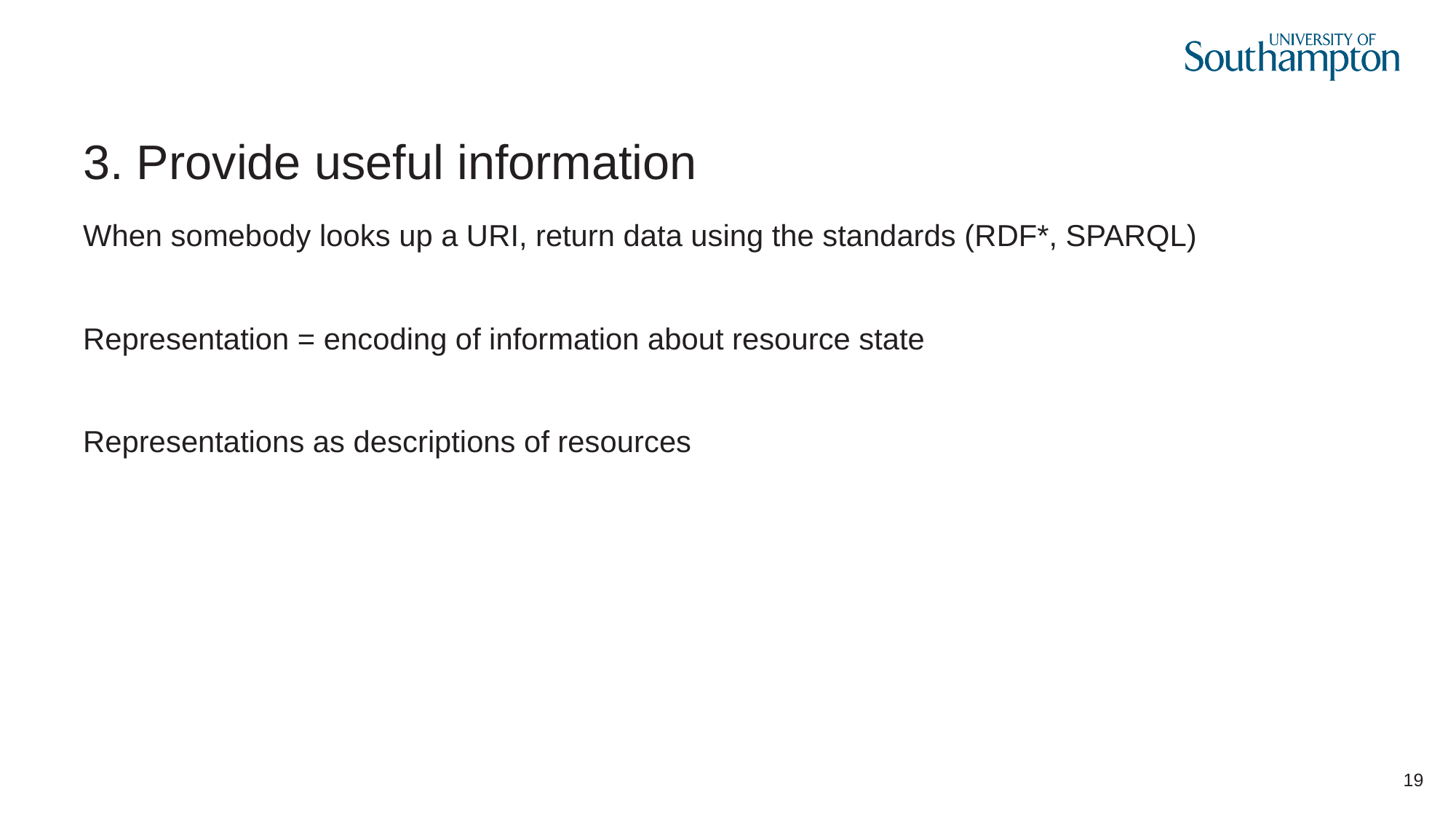

# 3. Provide useful information
When somebody looks up a URI, return data using the standards (RDF*, SPARQL)

Representation = encoding of information about resource state

Representations as descriptions of resources